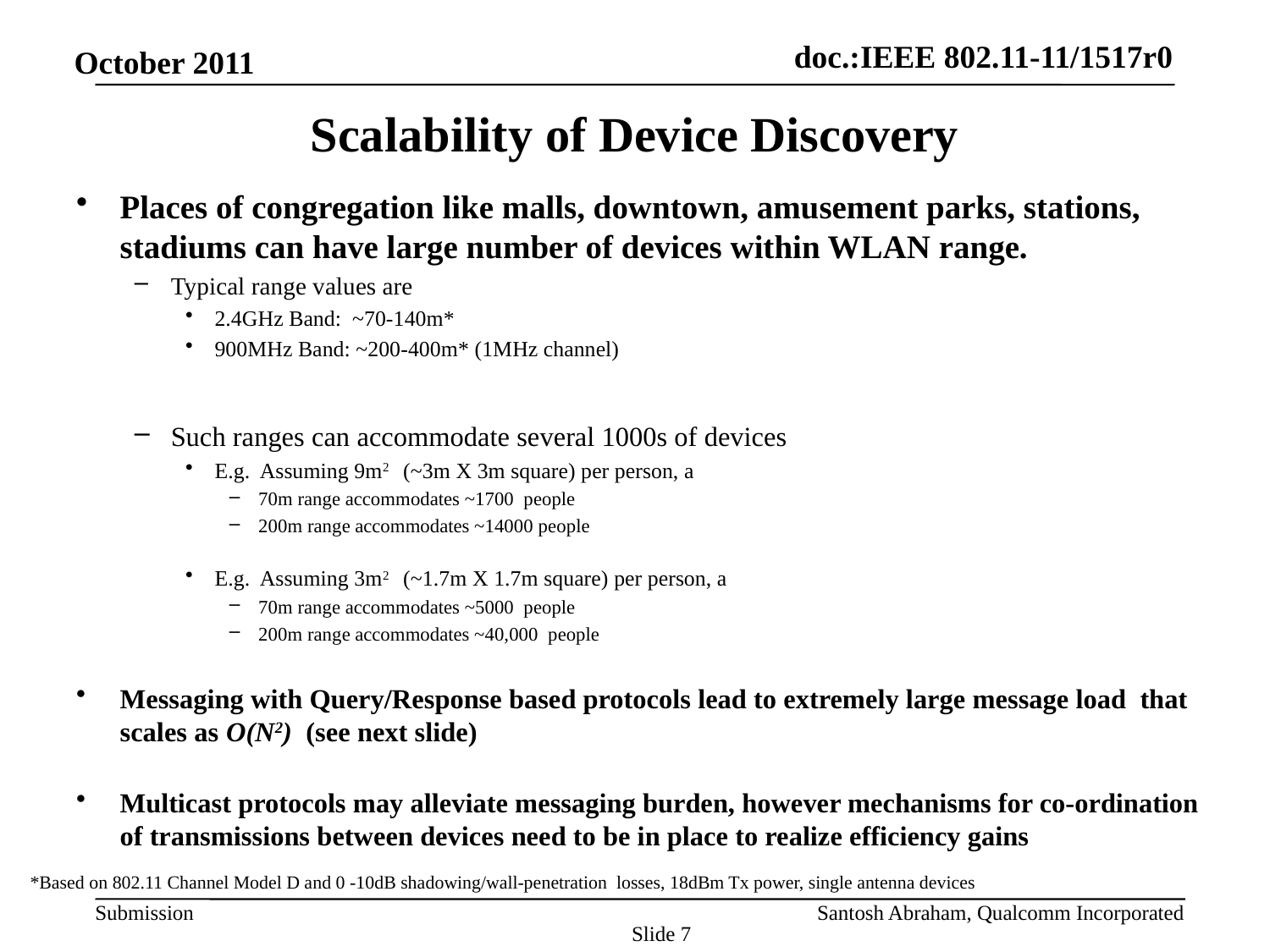

# Scalability of Device Discovery
Places of congregation like malls, downtown, amusement parks, stations, stadiums can have large number of devices within WLAN range.
Typical range values are
2.4GHz Band:  ~70-140m*
900MHz Band: ~200-400m* (1MHz channel)

Such ranges can accommodate several 1000s of devices
E.g.  Assuming 9m2   (~3m X 3m square) per person, a
70m range accommodates ~1700  people
200m range accommodates ~14000 people
E.g.  Assuming 3m2   (~1.7m X 1.7m square) per person, a
70m range accommodates ~5000  people
200m range accommodates ~40,000  people

Messaging with Query/Response based protocols lead to extremely large message load  that scales as O(N2)  (see next slide)
Multicast protocols may alleviate messaging burden, however mechanisms for co-ordination of transmissions between devices need to be in place to realize efficiency gains

*Based on 802.11 Channel Model D and 0 -10dB shadowing/wall-penetration  losses, 18dBm Tx power, single antenna devices
					7
Slide 7